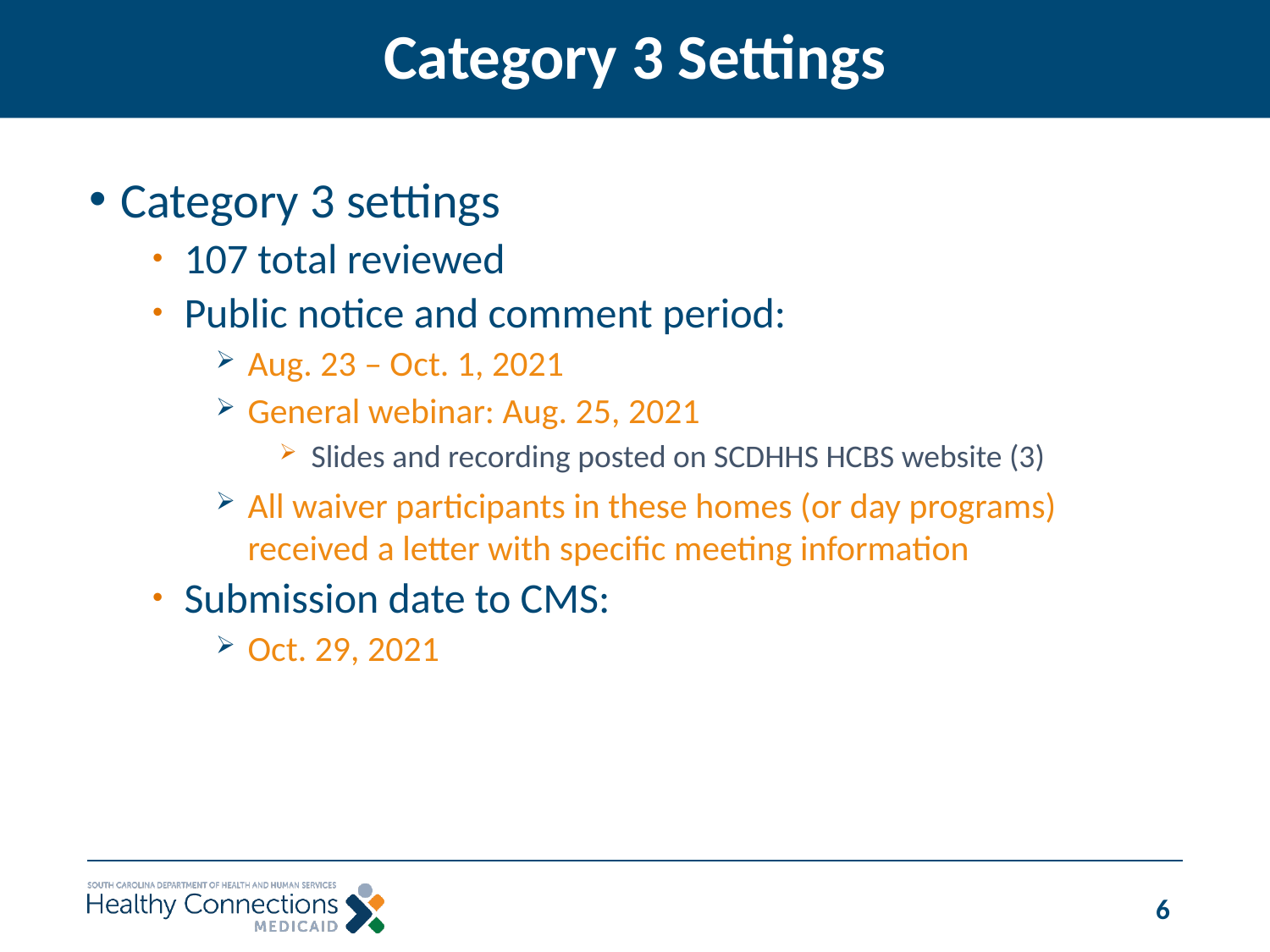

# Category 3 Settings
Category 3 settings
107 total reviewed
Public notice and comment period:
Aug. 23 – Oct. 1, 2021
General webinar: Aug. 25, 2021
Slides and recording posted on SCDHHS HCBS website (3)
All waiver participants in these homes (or day programs) received a letter with specific meeting information
Submission date to CMS:
Oct. 29, 2021
6